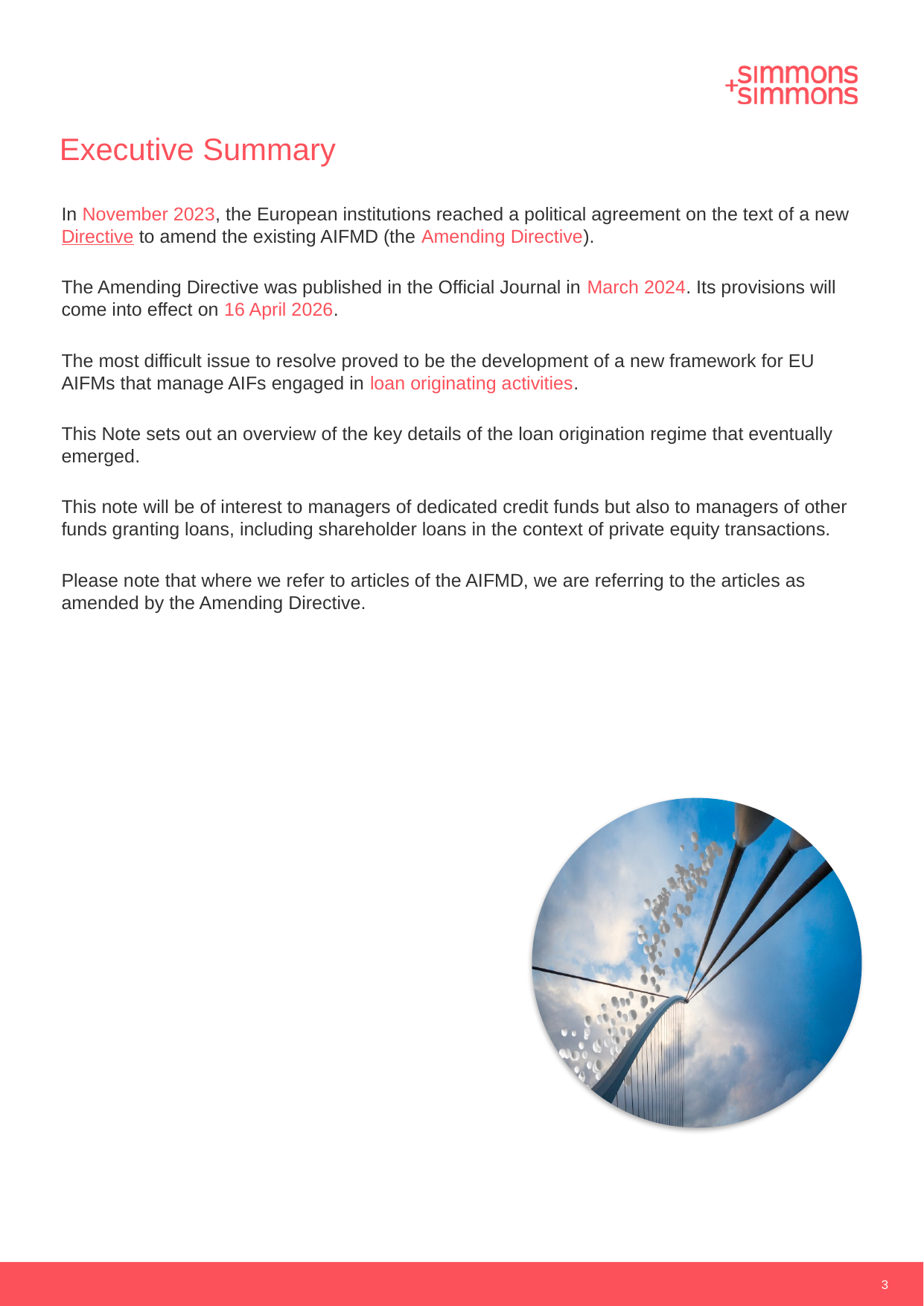

Executive Summary

In November 2023, the European institutions reached a political agreement on the text of a new Directive to amend the existing AIFMD (the Amending Directive).

The Amending Directive was published in the Official Journal in March 2024. Its provisions will come into effect on 16 April 2026.

The most difficult issue to resolve proved to be the development of a new framework for EU AIFMs that manage AIFs engaged in loan originating activities.

This Note sets out an overview of the key details of the loan origination regime that eventually emerged.

This note will be of interest to managers of dedicated credit funds but also to managers of other funds granting loans, including shareholder loans in the context of private equity transactions.

Please note that where we refer to articles of the AIFMD, we are referring to the articles as amended by the Amending Directive.